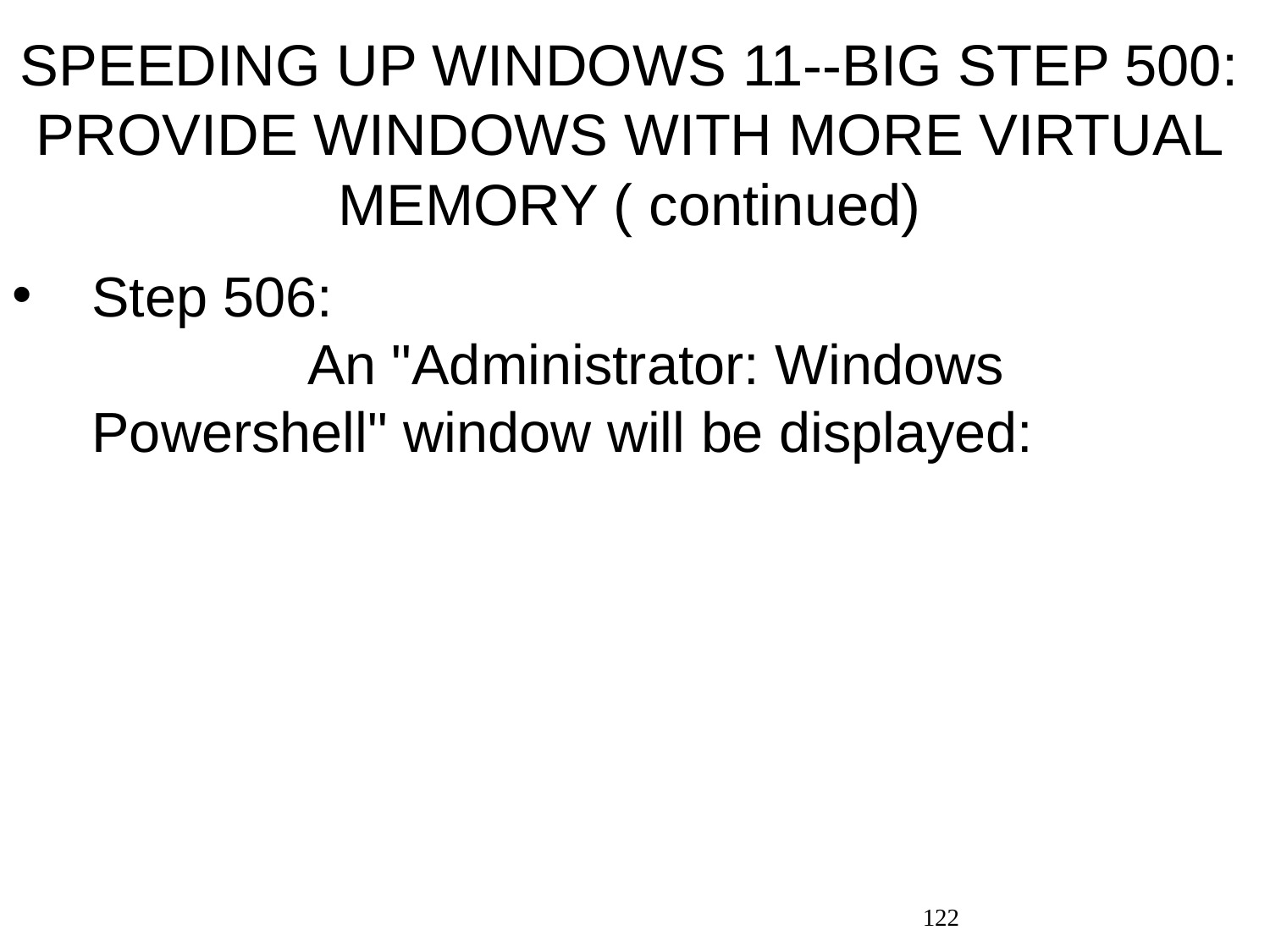

# SPEEDING UP WINDOWS 11--BIG STEP 500: PROVIDE WINDOWS WITH MORE VIRTUAL MEMORY ( continued)
Step 506:                                                                     An "Administrator: Windows Powershell" window will be displayed:
122